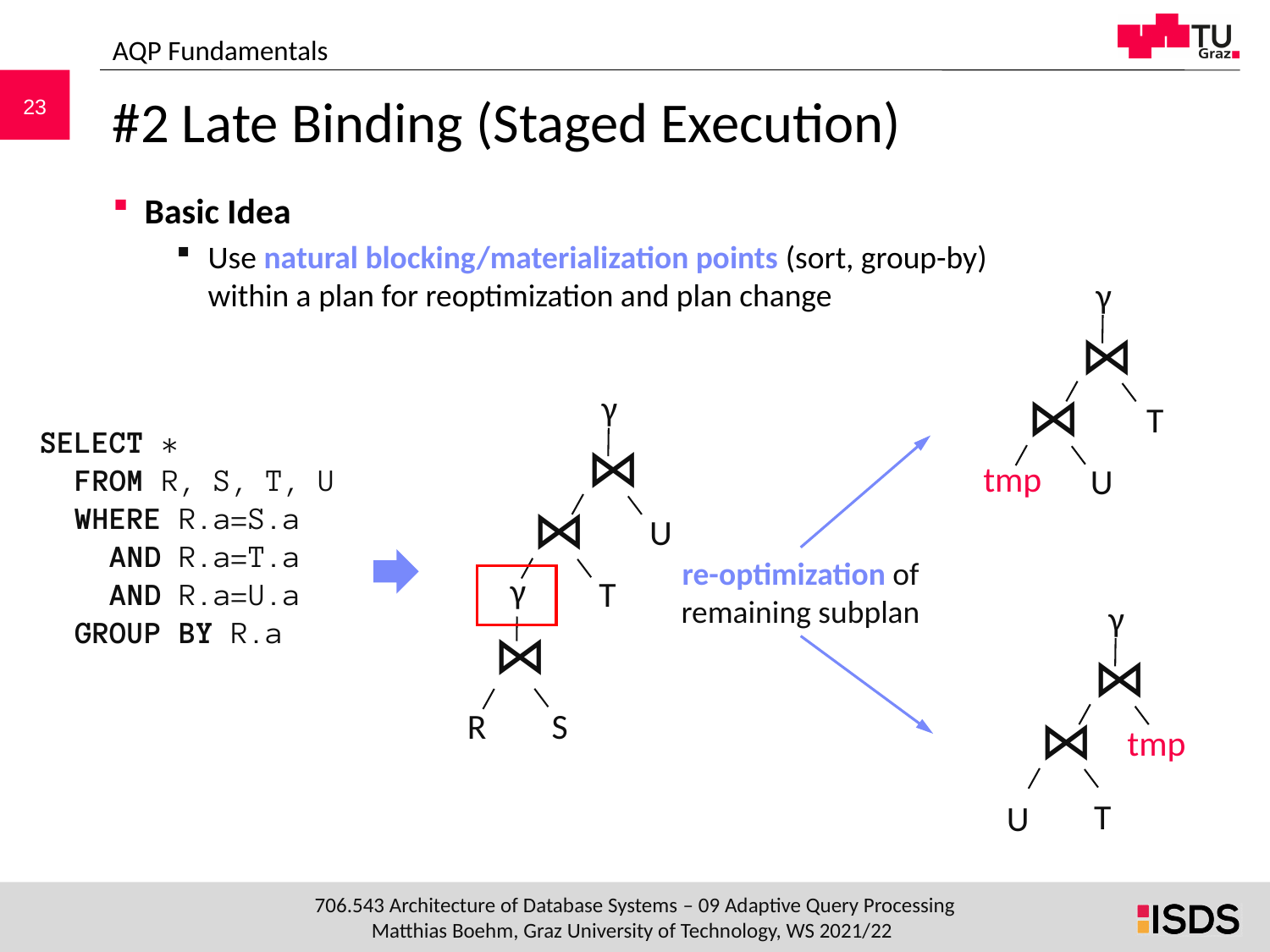

AQP Fundamentals
# #2 Late Binding (Staged Execution)
Basic Idea
Use natural blocking/materialization points (sort, group-by)
within a plan for reoptimization and plan change
γ
⋈
⋈
T
tmp
U
γ
⋈
⋈
U
γ
T
⋈
S
R
SELECT *
  FROM R, S, T, U
  WHERE R.a=S.a
    AND R.a=T.a
    AND R.a=U.a
  GROUP BY R.a
re-optimization of remaining subplan

γ
⋈
⋈
tmp
T
U